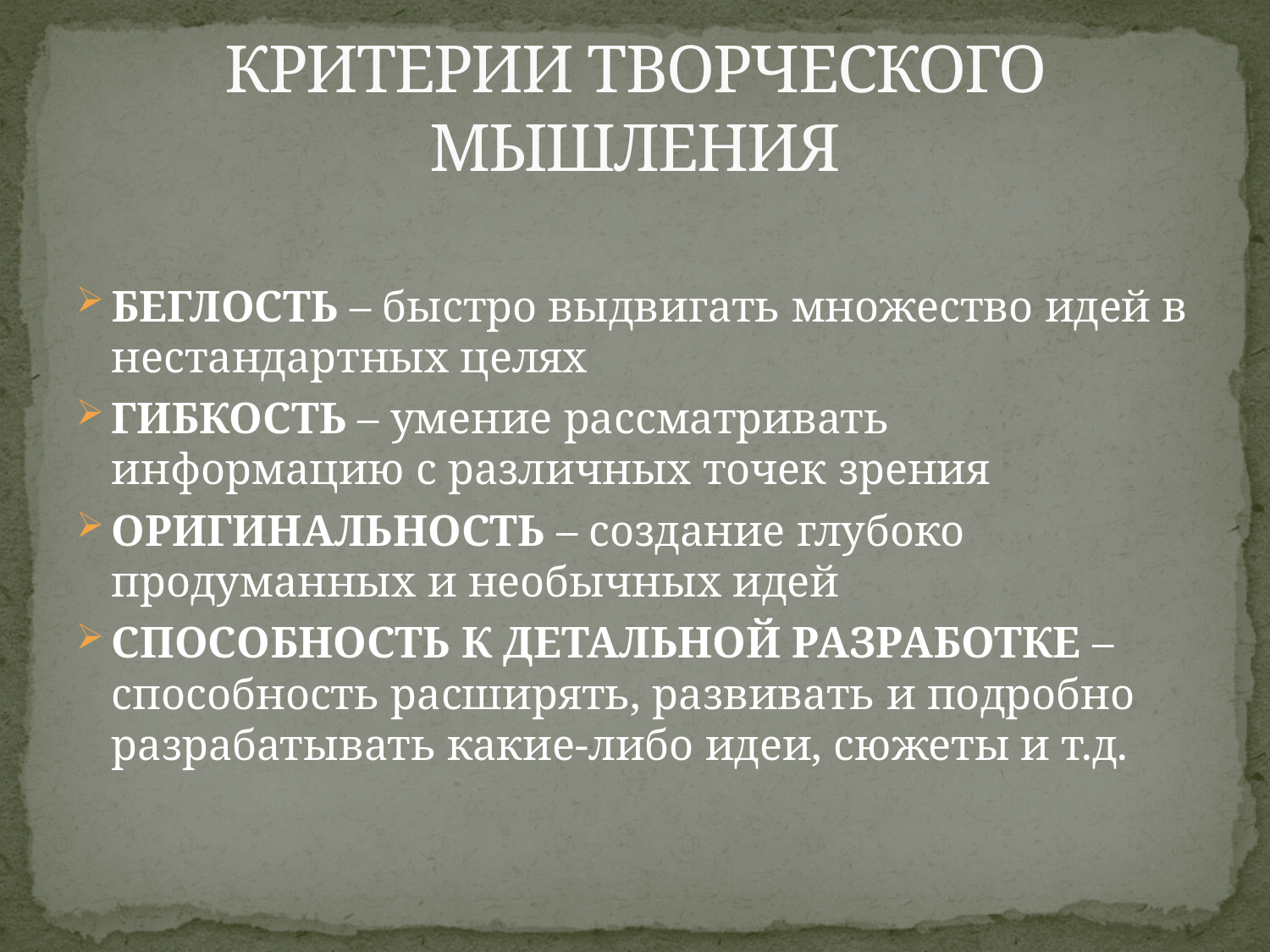

# КРИТЕРИИ ТВОРЧЕСКОГО МЫШЛЕНИЯ

БЕГЛОСТЬ – быстро выдвигать множество идей в нестандартных целях
ГИБКОСТЬ – умение рассматривать информацию с различных точек зрения
ОРИГИНАЛЬНОСТЬ – создание глубоко продуманных и необычных идей
СПОСОБНОСТЬ К ДЕТАЛЬНОЙ РАЗРАБОТКЕ – способность расширять, развивать и подробно разрабатывать какие-либо идеи, сюжеты и т.д.